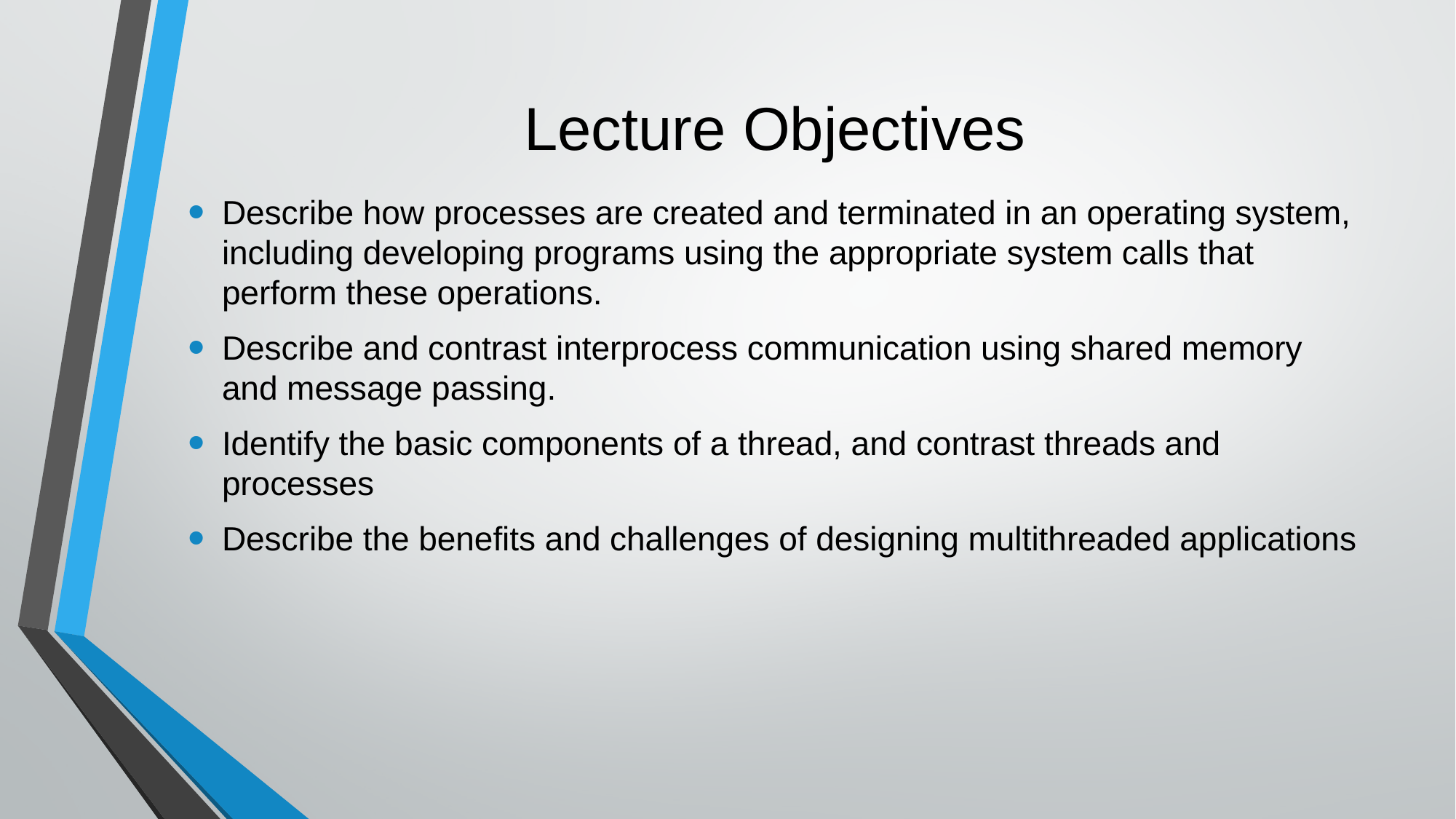

# Lecture Objectives
Describe how processes are created and terminated in an operating system, including developing programs using the appropriate system calls that perform these operations.
Describe and contrast interprocess communication using shared memory and message passing.
Identify the basic components of a thread, and contrast threads and processes
Describe the benefits and challenges of designing multithreaded applications